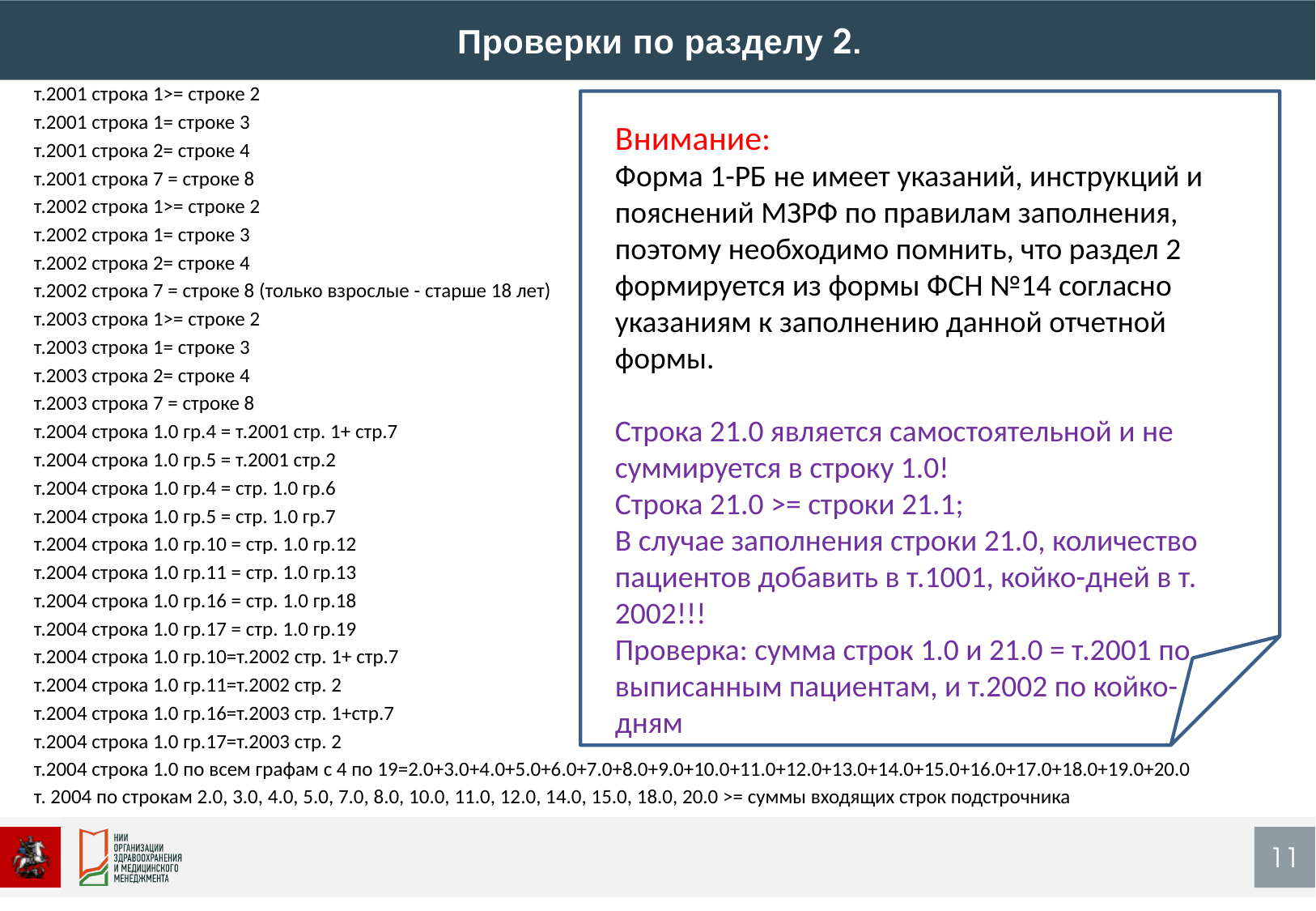

Проверки по разделу 2.
| т.2001 строка 1>= строке 2 |
| --- |
| т.2001 строка 1= строке 3 |
| т.2001 строка 2= строке 4 |
| т.2001 строка 7 = строке 8 |
| т.2002 строка 1>= строке 2 |
| т.2002 строка 1= строке 3 |
| т.2002 строка 2= строке 4 |
| т.2002 строка 7 = строке 8 (только взрослые - старше 18 лет) |
| т.2003 строка 1>= строке 2 |
| т.2003 строка 1= строке 3 |
| т.2003 строка 2= строке 4 |
| т.2003 строка 7 = строке 8 |
| т.2004 строка 1.0 гр.4 = т.2001 стр. 1+ стр.7 |
| т.2004 строка 1.0 гр.5 = т.2001 стр.2 |
| т.2004 строка 1.0 гр.4 = стр. 1.0 гр.6 |
| т.2004 строка 1.0 гр.5 = стр. 1.0 гр.7 |
| т.2004 строка 1.0 гр.10 = стр. 1.0 гр.12 |
| т.2004 строка 1.0 гр.11 = стр. 1.0 гр.13 |
| т.2004 строка 1.0 гр.16 = стр. 1.0 гр.18 |
| т.2004 строка 1.0 гр.17 = стр. 1.0 гр.19 |
| т.2004 строка 1.0 гр.10=т.2002 стр. 1+ стр.7 |
| т.2004 строка 1.0 гр.11=т.2002 стр. 2 |
| т.2004 строка 1.0 гр.16=т.2003 стр. 1+стр.7 |
| т.2004 строка 1.0 гр.17=т.2003 стр. 2 |
| т.2004 строка 1.0 по всем графам с 4 по 19=2.0+3.0+4.0+5.0+6.0+7.0+8.0+9.0+10.0+11.0+12.0+13.0+14.0+15.0+16.0+17.0+18.0+19.0+20.0 |
| т. 2004 по строкам 2.0, 3.0, 4.0, 5.0, 7.0, 8.0, 10.0, 11.0, 12.0, 14.0, 15.0, 18.0, 20.0 >= суммы входящих строк подстрочника |

Внимание:
Форма 1-РБ не имеет указаний, инструкций и пояснений МЗРФ по правилам заполнения, поэтому необходимо помнить, что раздел 2 формируется из формы ФСН №14 согласно указаниям к заполнению данной отчетной формы.

Строка 21.0 является самостоятельной и не суммируется в строку 1.0!
Строка 21.0 >= строки 21.1;
В случае заполнения строки 21.0, количество пациентов добавить в т.1001, койко-дней в т. 2002!!!
Проверка: сумма строк 1.0 и 21.0 = т.2001 по выписанным пациентам, и т.2002 по койко-дням